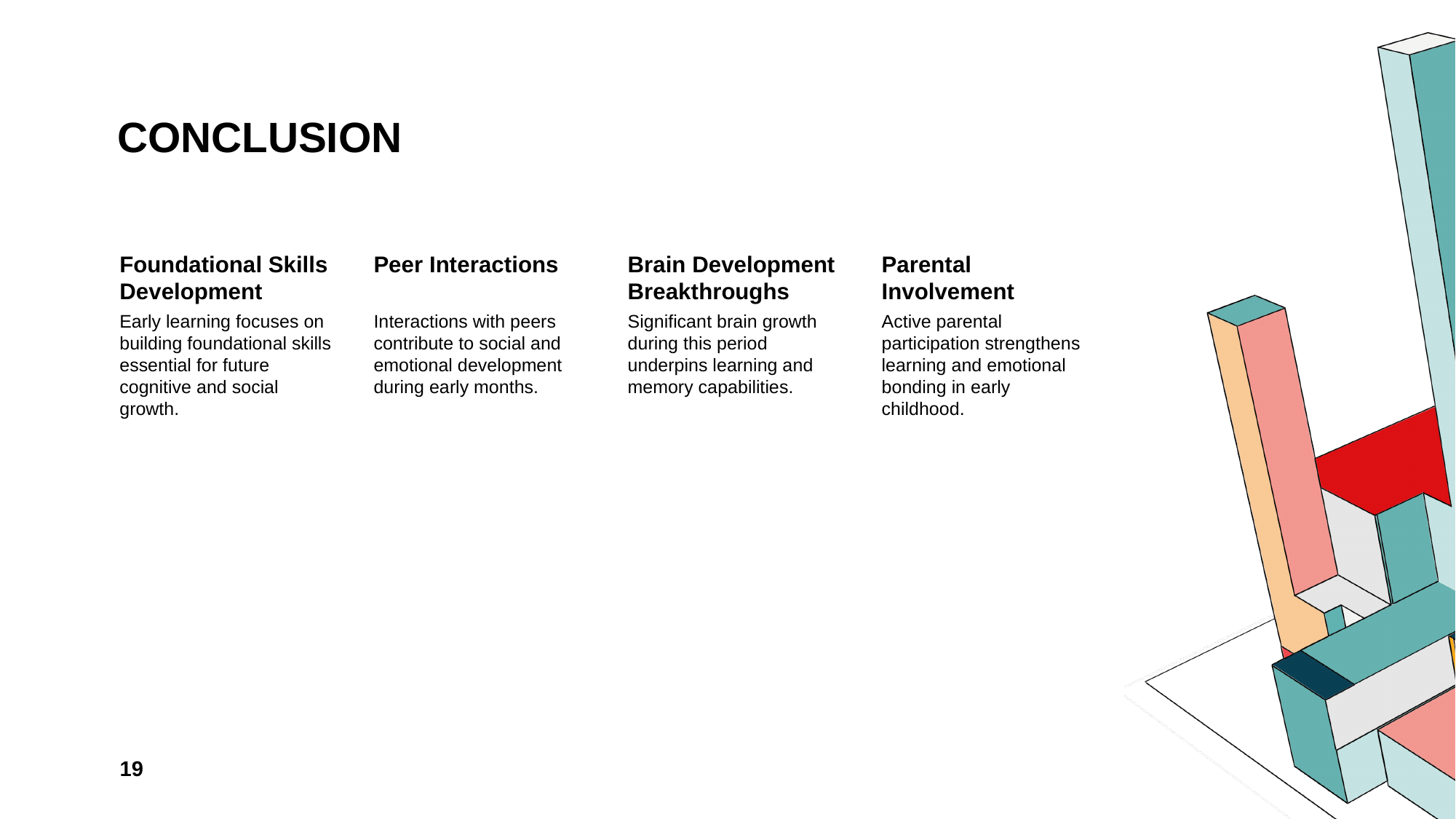

# Conclusion
Foundational Skills Development
Early learning focuses on building foundational skills essential for future cognitive and social growth.
Peer Interactions
Interactions with peers contribute to social and emotional development during early months.
Brain Development Breakthroughs
Significant brain growth during this period underpins learning and memory capabilities.
Parental Involvement
Active parental participation strengthens learning and emotional bonding in early childhood.
19